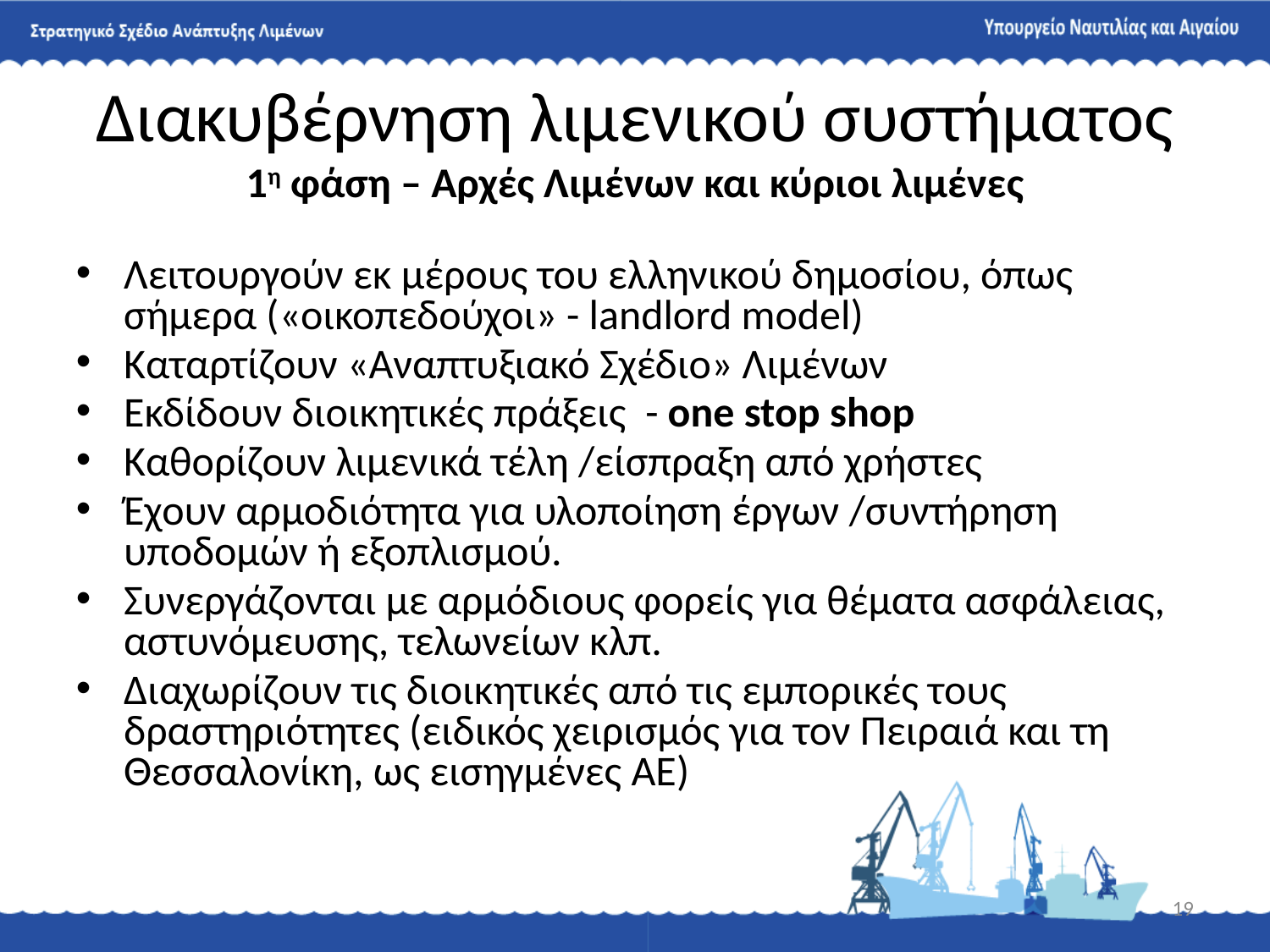

# Διακυβέρνηση λιμενικού συστήματος 1η φάση – Αρχές Λιμένων και κύριοι λιμένες
Λειτουργούν εκ μέρους του ελληνικού δημοσίου, όπως σήμερα («οικοπεδούχοι» - landlord model)
Καταρτίζουν «Αναπτυξιακό Σχέδιο» Λιμένων
Εκδίδουν διοικητικές πράξεις  - one stop shop
Καθορίζουν λιμενικά τέλη /είσπραξη από χρήστες
Έχουν αρμοδιότητα για υλοποίηση έργων /συντήρηση υποδομών ή εξοπλισμού.
Συνεργάζονται με αρμόδιους φορείς για θέματα ασφάλειας, αστυνόμευσης, τελωνείων κλπ.
Διαχωρίζουν τις διοικητικές από τις εμπορικές τους δραστηριότητες (ειδικός χειρισμός για τον Πειραιά και τη Θεσσαλονίκη, ως εισηγμένες ΑΕ)

19